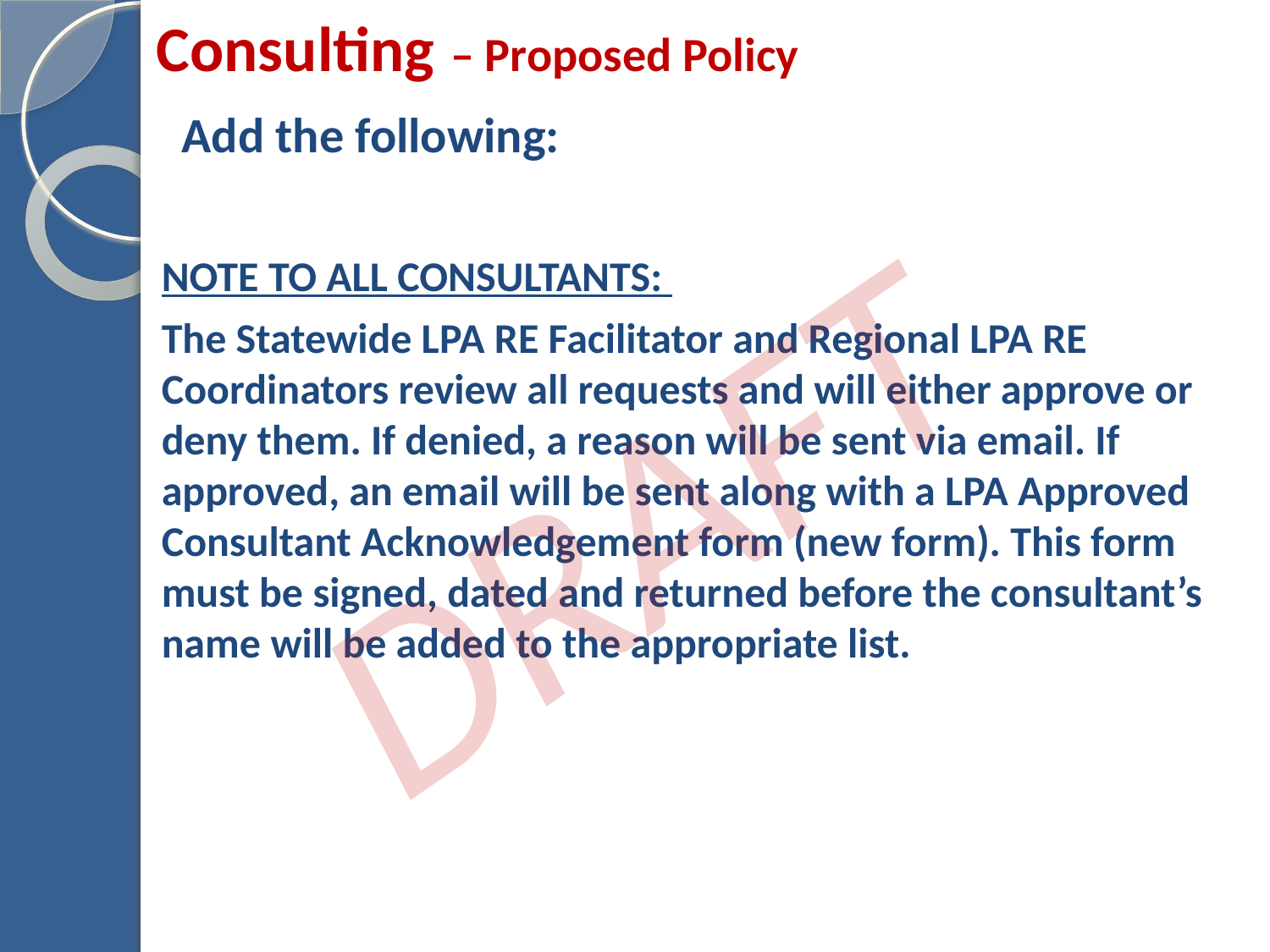

# Consulting – Proposed Policy
Add the following:
NOTE TO ALL CONSULTANTS:
The Statewide LPA RE Facilitator and Regional LPA RE Coordinators review all requests and will either approve or deny them. If denied, a reason will be sent via email. If approved, an email will be sent along with a LPA Approved Consultant Acknowledgement form (new form). This form must be signed, dated and returned before the consultant’s name will be added to the appropriate list.

DRAFT